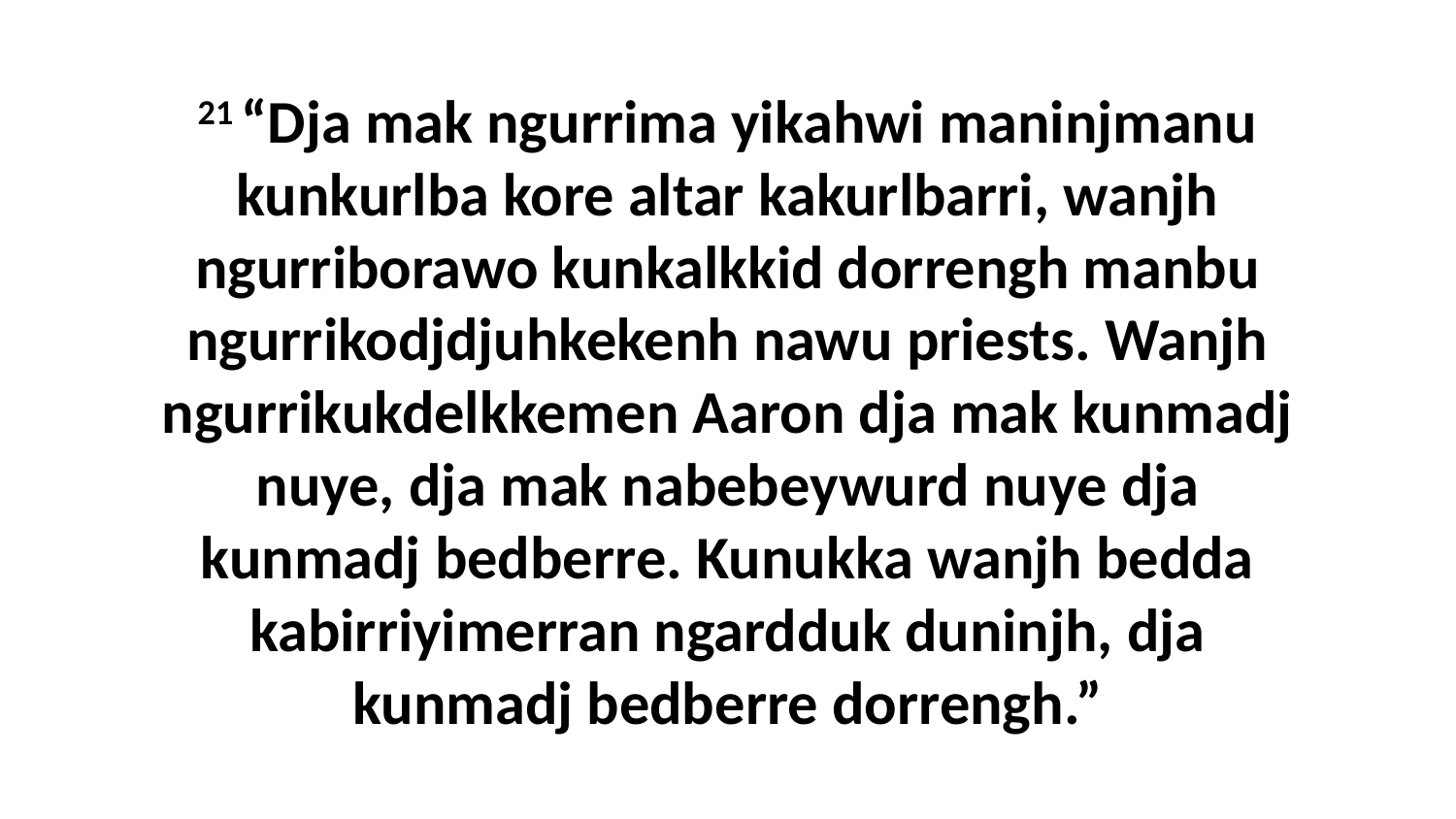

21 “Dja mak ngurrima yikahwi maninjmanu kunkurlba kore altar kakurlbarri, wanjh ngurriborawo kunkalkkid dorrengh manbu ngurrikodjdjuhkekenh nawu priests. Wanjh ngurrikukdelkkemen Aaron dja mak kunmadj nuye, dja mak nabebeywurd nuye dja kunmadj bedberre. Kunukka wanjh bedda kabirriyimerran ngardduk duninjh, dja kunmadj bedberre dorrengh.”